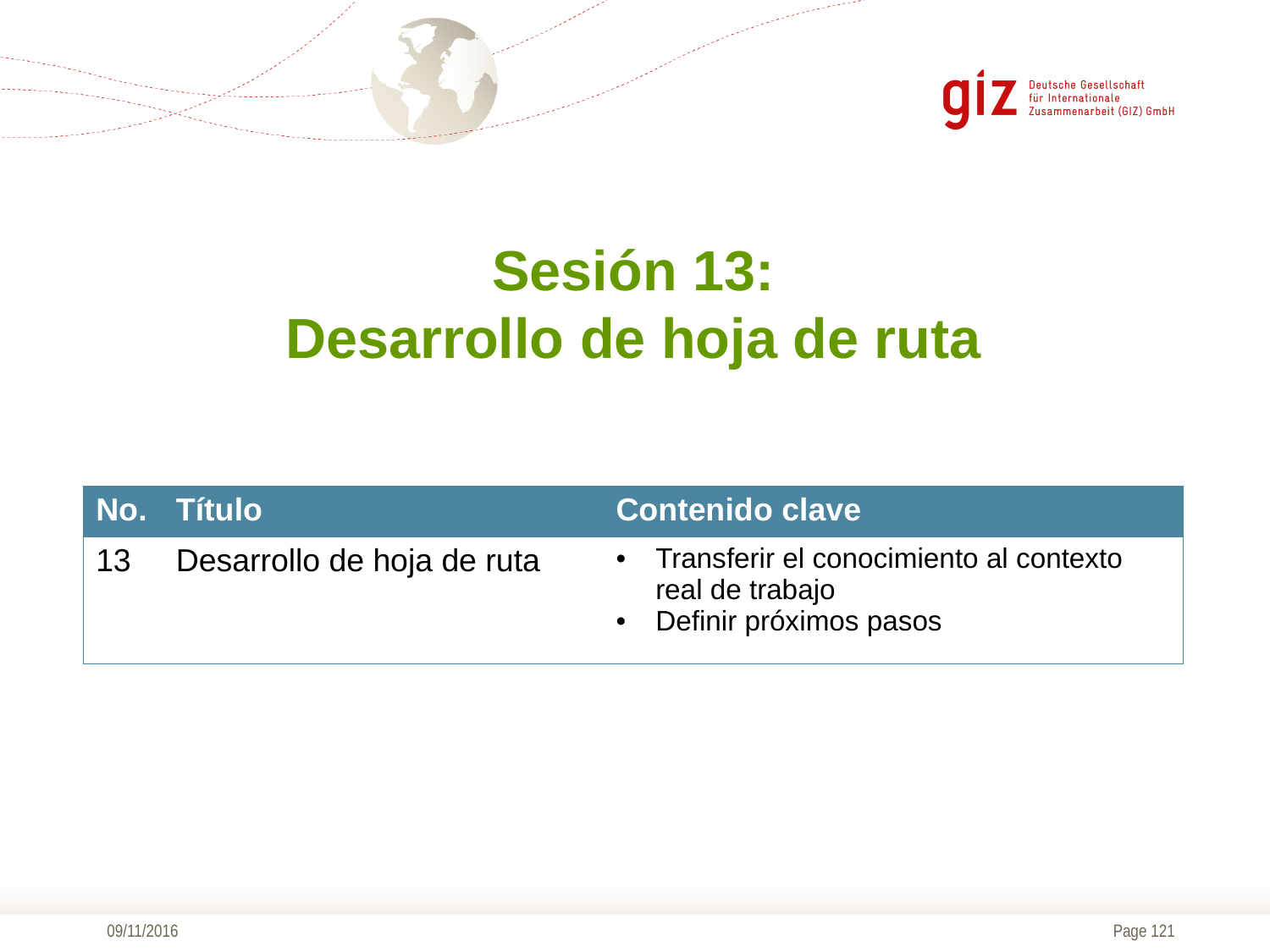

Sesión 13:
Desarrollo de hoja de ruta
| No. | Título | Contenido clave |
| --- | --- | --- |
| 13 | Desarrollo de hoja de ruta | Transferir el conocimiento al contexto real de trabajo Definir próximos pasos |
09/11/2016